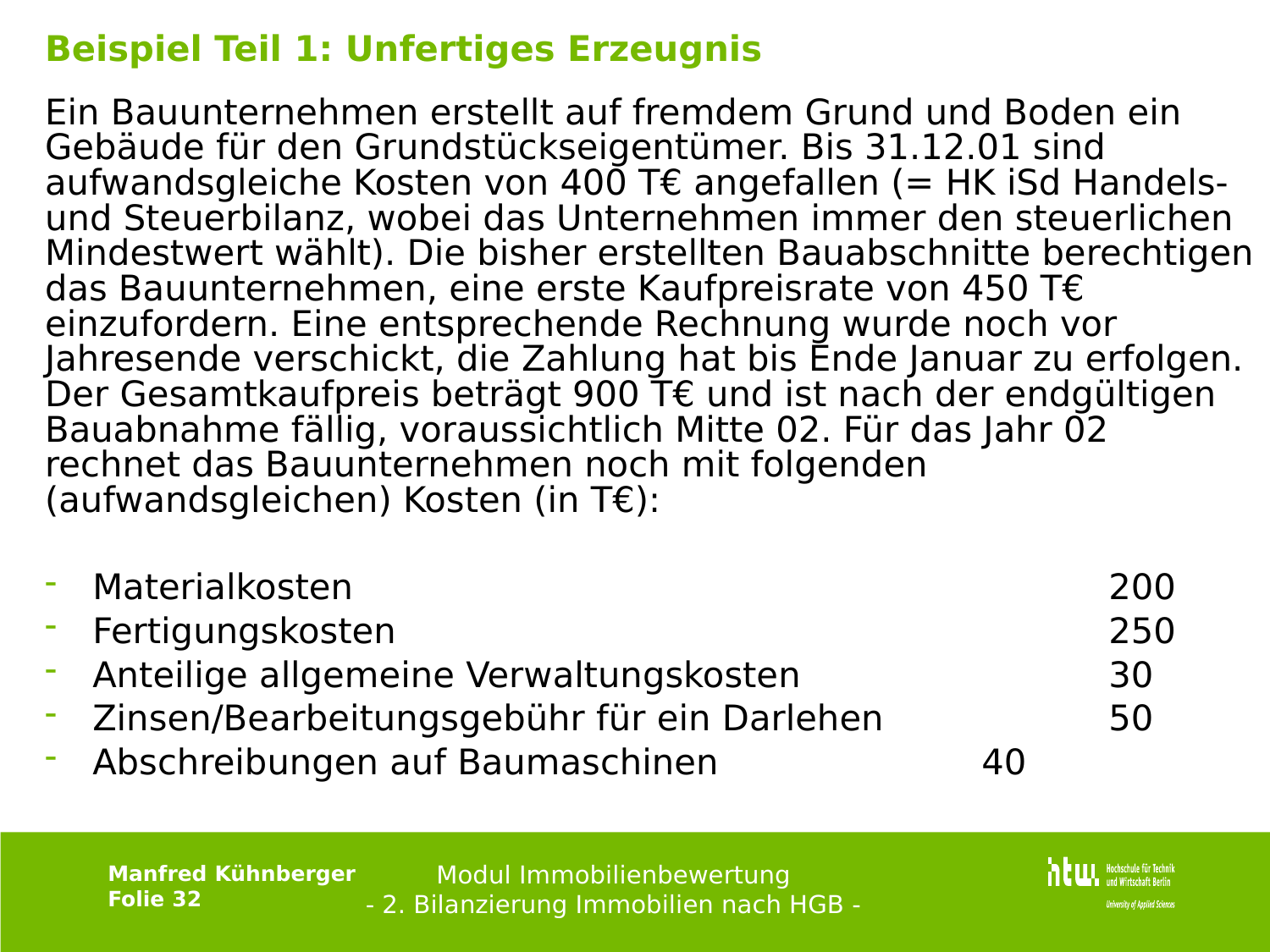

# Beispiel Teil 1: Unfertiges Erzeugnis
Ein Bauunternehmen erstellt auf fremdem Grund und Boden ein Gebäude für den Grundstückseigentümer. Bis 31.12.01 sind aufwandsgleiche Kosten von 400 T€ angefallen (= HK iSd Handels- und Steuerbilanz, wobei das Unternehmen immer den steuerlichen Mindestwert wählt). Die bisher erstellten Bauabschnitte berechtigen das Bauunternehmen, eine erste Kaufpreisrate von 450 T€ einzufordern. Eine entsprechende Rechnung wurde noch vor Jahresende verschickt, die Zahlung hat bis Ende Januar zu erfolgen. Der Gesamtkaufpreis beträgt 900 T€ und ist nach der endgültigen Bauabnahme fällig, voraussichtlich Mitte 02. Für das Jahr 02 rechnet das Bauunternehmen noch mit folgenden (aufwandsgleichen) Kosten (in T€):

Materialkosten						200
Fertigungskosten						250
Anteilige allgemeine Verwaltungskosten			30
Zinsen/Bearbeitungsgebühr für ein Darlehen		50
Abschreibungen auf Baumaschinen			40
Modul Immobilienbewertung
- 2. Bilanzierung Immobilien nach HGB -
Manfred Kühnberger
Folie 32